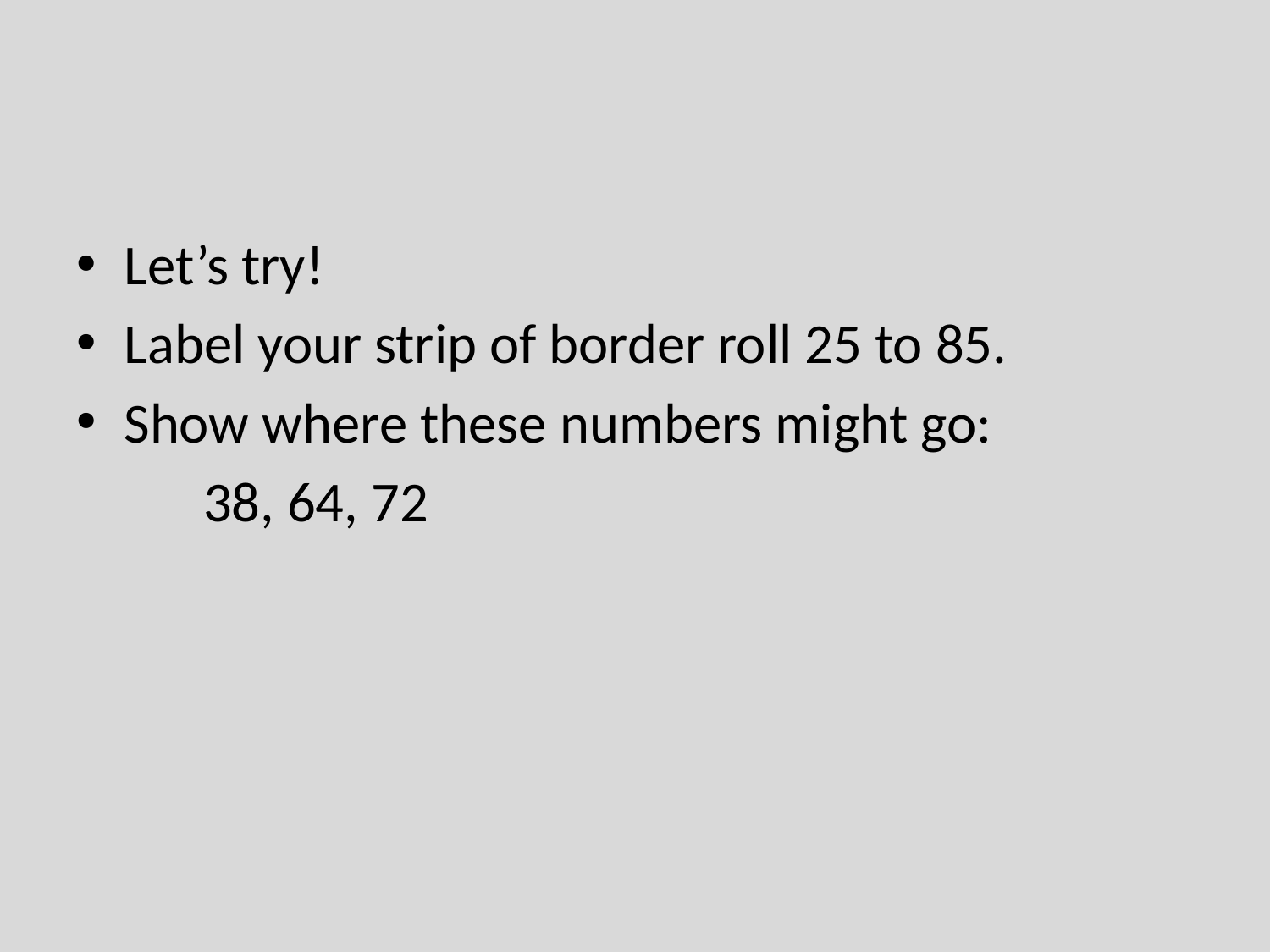

#
Let’s try!
Label your strip of border roll 25 to 85.
Show where these numbers might go:
	38, 64, 72